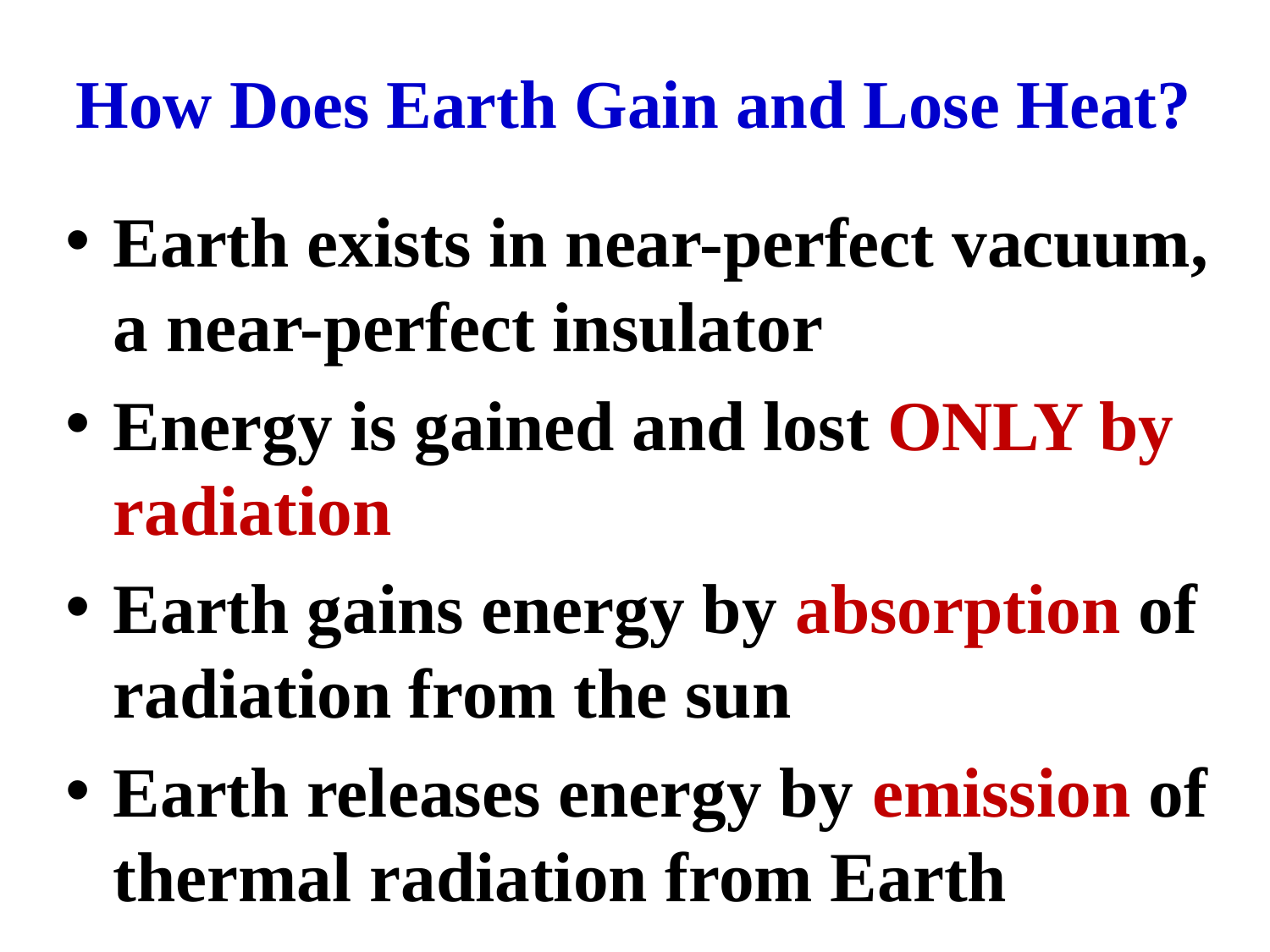

# How Does Earth Gain and Lose Heat?
Earth exists in near-perfect vacuum, a near-perfect insulator
Energy is gained and lost ONLY by radiation
Earth gains energy by absorption of radiation from the sun
Earth releases energy by emission of thermal radiation from Earth